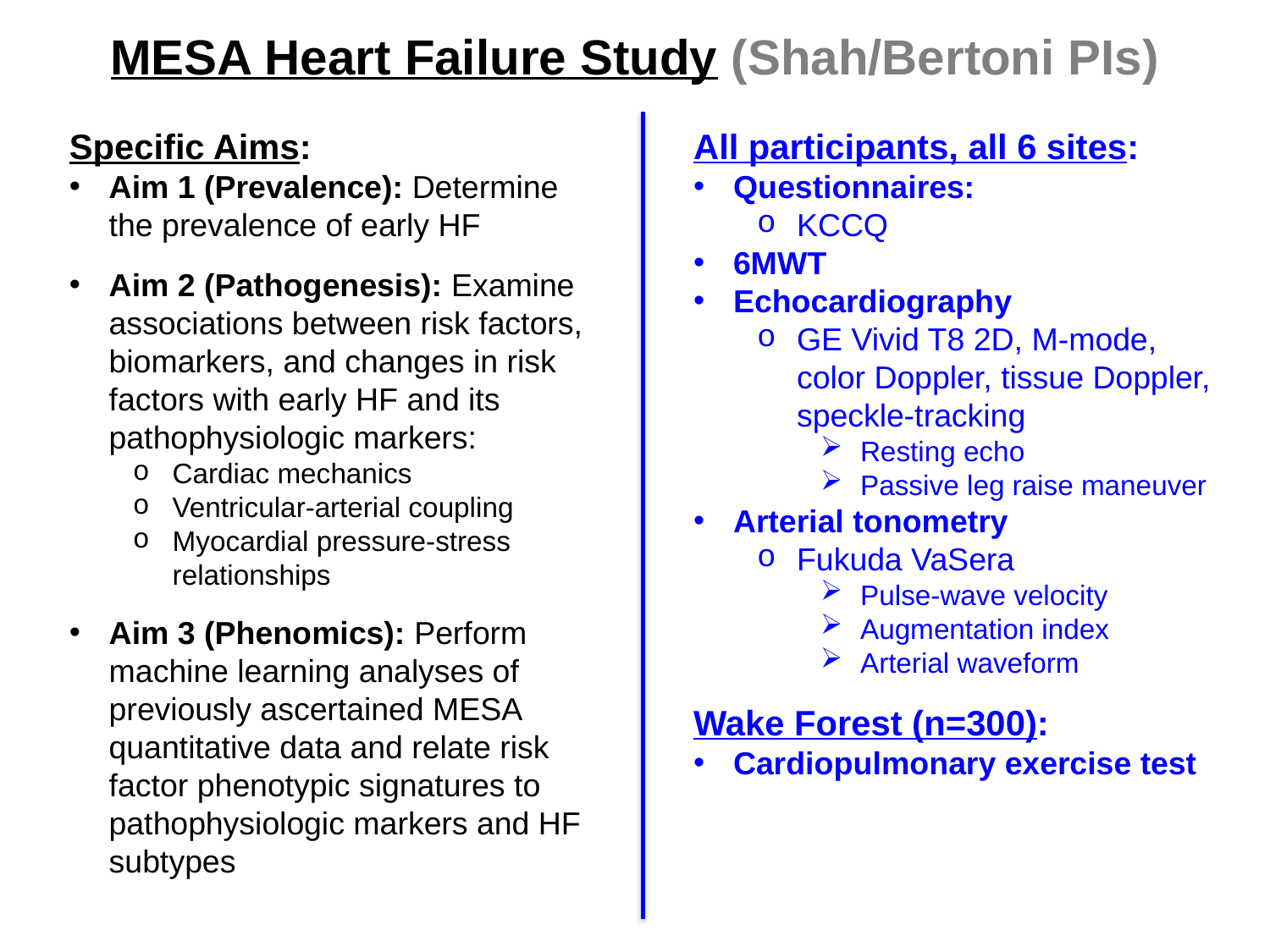

MESA Heart Failure Study (Shah/Bertoni PIs)
Specific Aims:
Aim 1 (Prevalence): Determine the prevalence of early HF

Aim 2 (Pathogenesis): Examine associations between risk factors, biomarkers, and changes in risk factors with early HF and its pathophysiologic markers:
Cardiac mechanics
Ventricular-arterial coupling
Myocardial pressure-stress relationships

Aim 3 (Phenomics): Perform machine learning analyses of previously ascertained MESA quantitative data and relate risk factor phenotypic signatures to pathophysiologic markers and HF subtypes

All participants, all 6 sites:
Questionnaires:
KCCQ
6MWT
Echocardiography
GE Vivid T8 2D, M-mode, color Doppler, tissue Doppler, speckle-tracking
Resting echo
Passive leg raise maneuver
Arterial tonometry
Fukuda VaSera
Pulse-wave velocity
Augmentation index
Arterial waveform

Wake Forest (n=300):
Cardiopulmonary exercise test